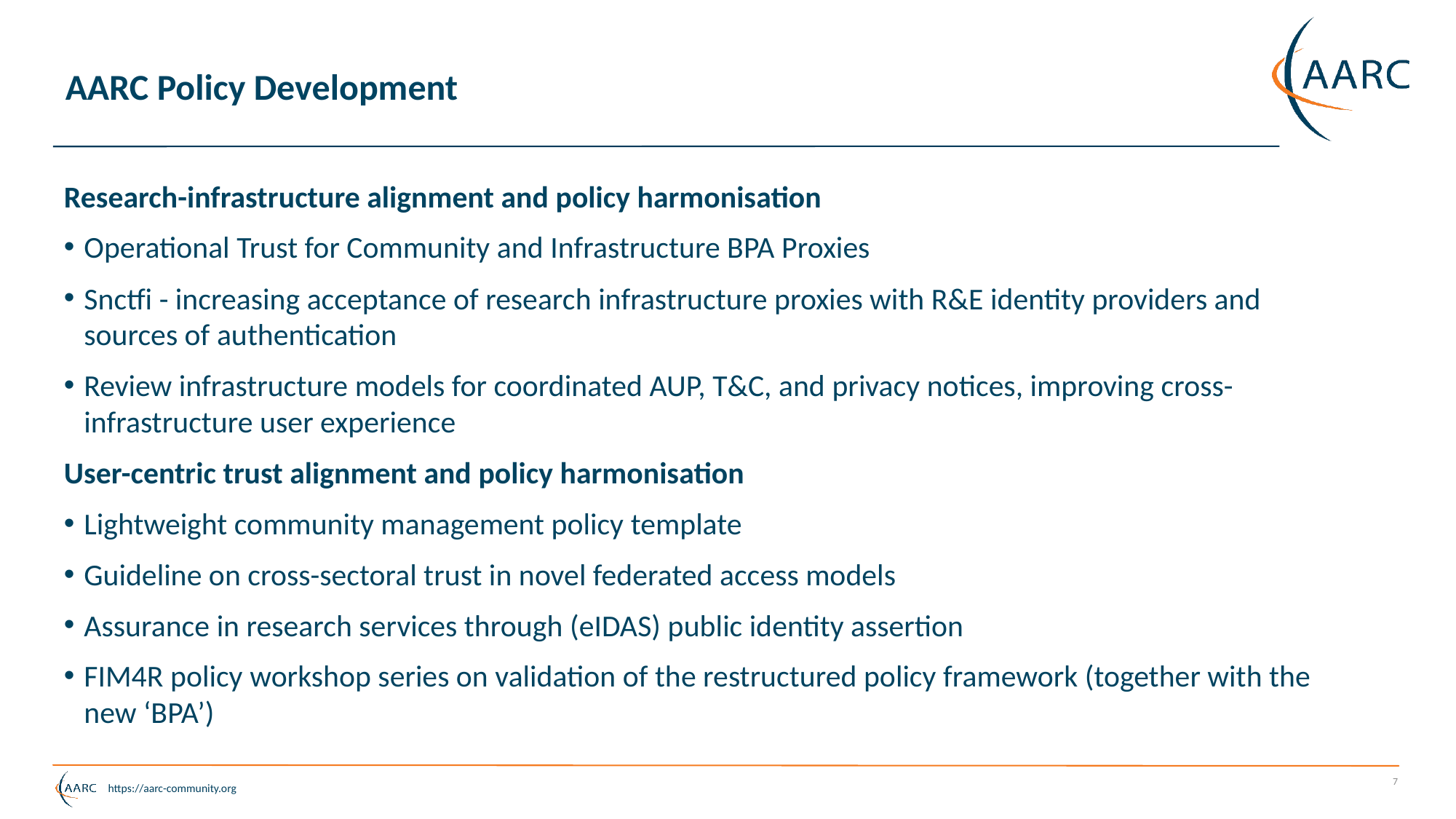

# AARC Policy Development
Research-infrastructure alignment and policy harmonisation
Operational Trust for Community and Infrastructure BPA Proxies
Snctfi - increasing acceptance of research infrastructure proxies with R&E identity providers and sources of authentication
Review infrastructure models for coordinated AUP, T&C, and privacy notices, improving cross-infrastructure user experience
User-centric trust alignment and policy harmonisation
Lightweight community management policy template
Guideline on cross-sectoral trust in novel federated access models
Assurance in research services through (eIDAS) public identity assertion
FIM4R policy workshop series on validation of the restructured policy framework (together with the new ‘BPA’)

7